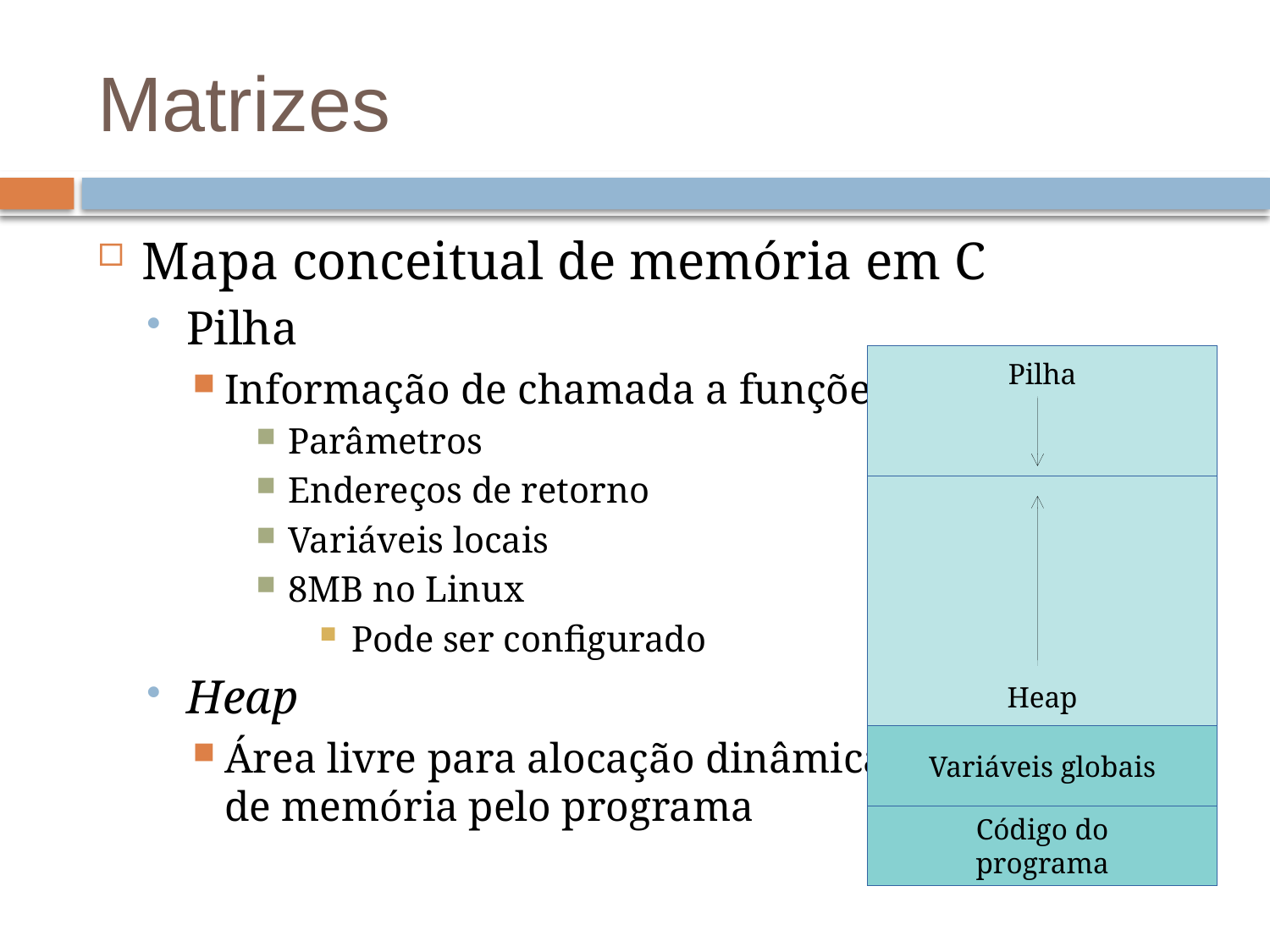

# Matrizes
Mapa conceitual de memória em C
Pilha
Informação de chamada a funções
Parâmetros
Endereços de retorno
Variáveis locais
8MB no Linux
Pode ser configurado
Heap
Área livre para alocação dinâmica
de memória pelo programa
Pilha

Heap

Variáveis globais
Código do
programa